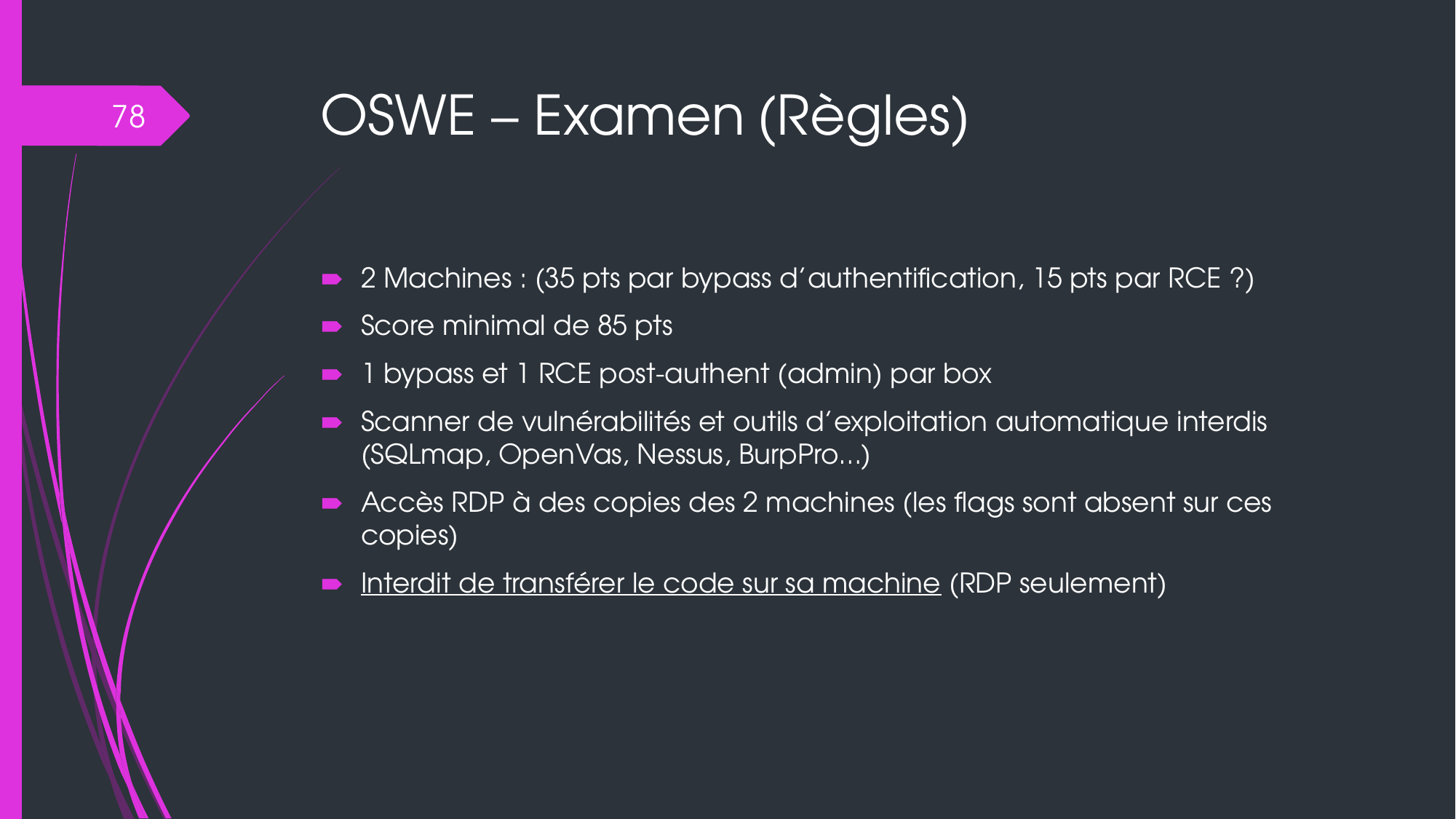

# OSWE – Examen	(Règles)
78
2 Machines : (35 pts par bypass d’authentification, 15 pts par RCE ?)
Score minimal de 85 pts
1 bypass et 1 RCE post-authent (admin) par box
Scanner de vulnérabilités et outils d’exploitation automatique interdis (SQLmap, OpenVas, Nessus, BurpPro…)
Accès RDP à des copies des 2 machines (les flags sont absent sur ces copies)
Interdit de transférer le code sur sa machine (RDP seulement)